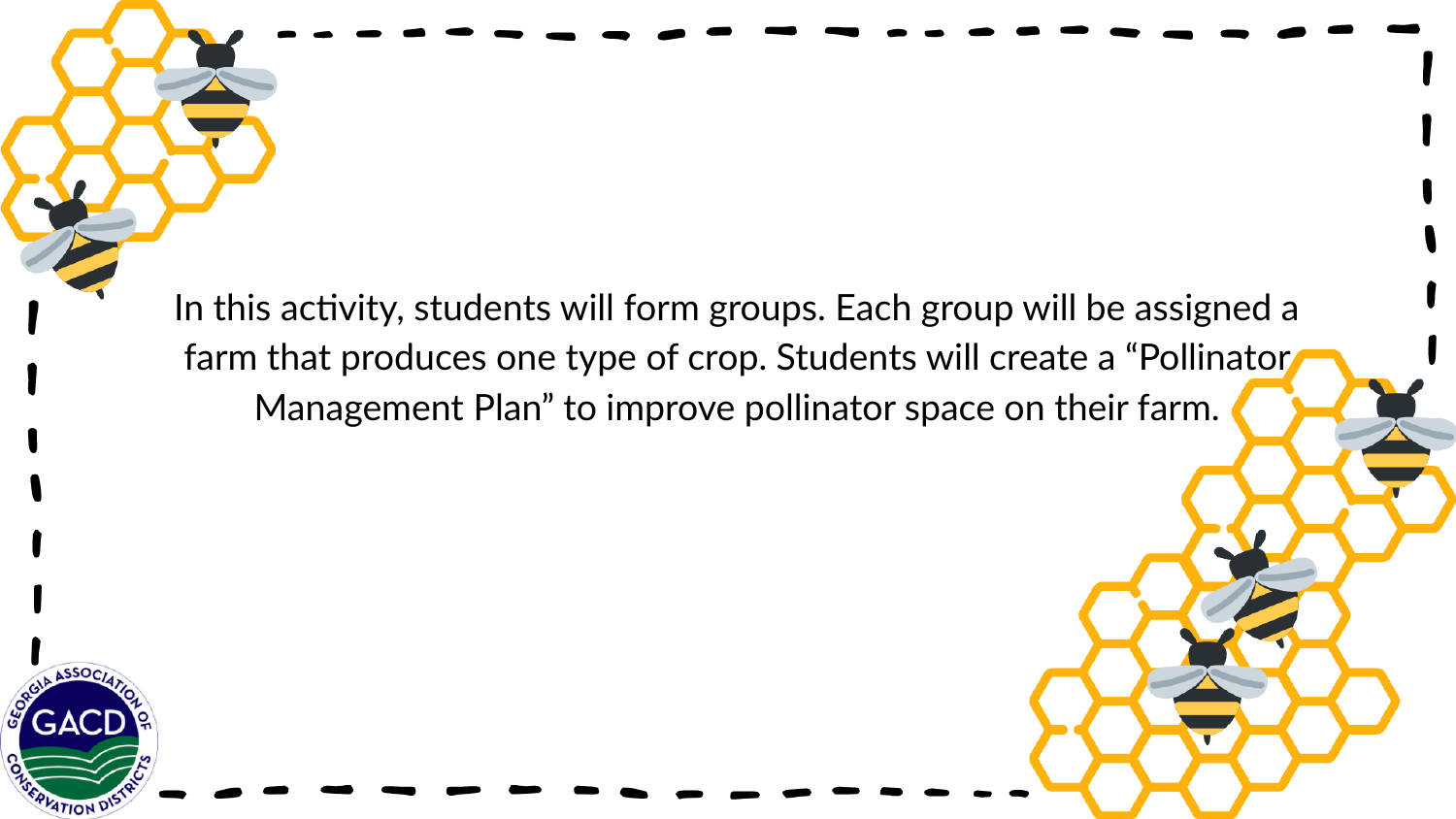

In this activity, students will form groups. Each group will be assigned a farm that produces one type of crop. Students will create a “Pollinator Management Plan” to improve pollinator space on their farm.